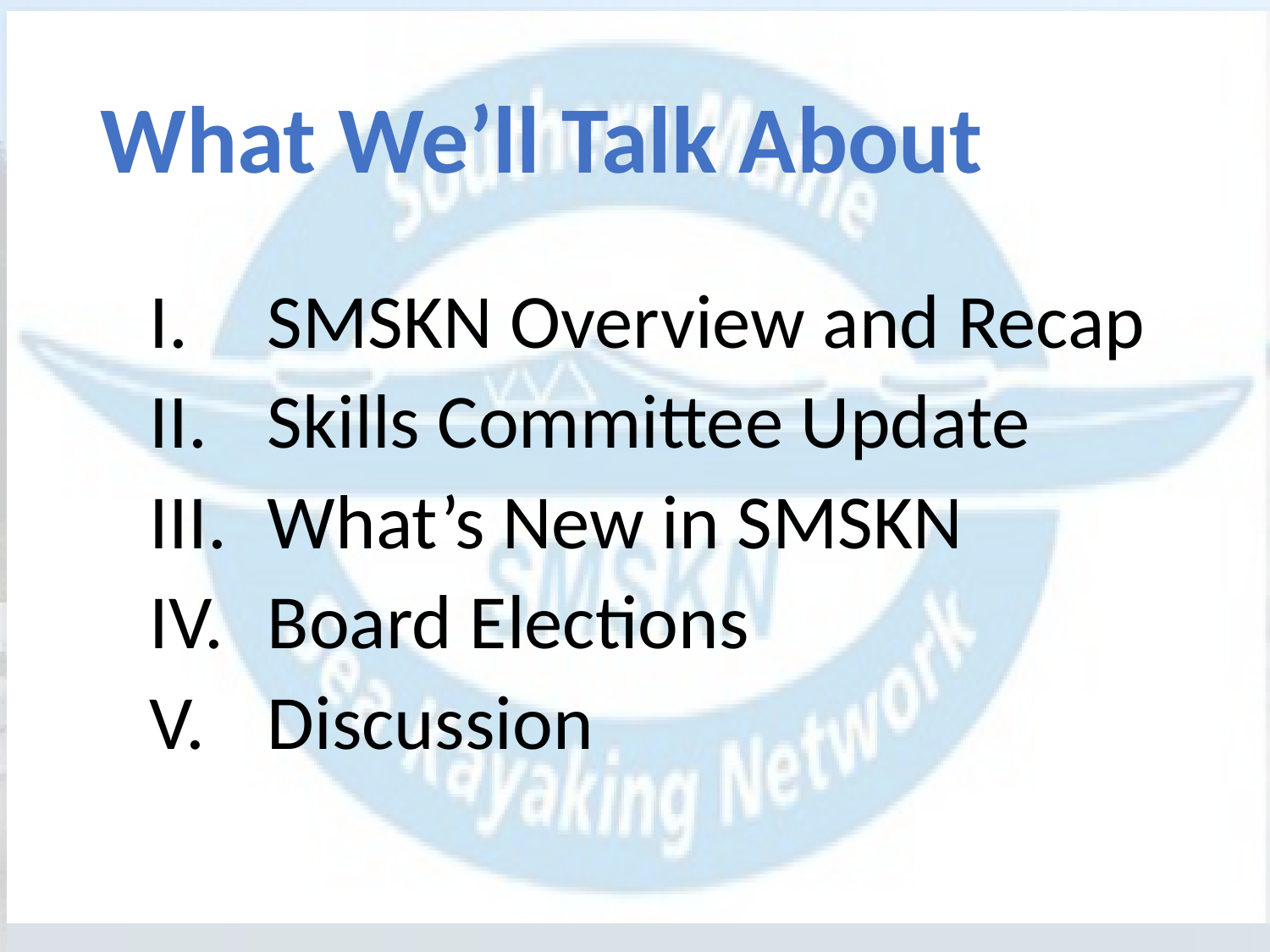

# What We’ll Talk About

SMSKN Overview and Recap
Skills Committee Update
What’s New in SMSKN
Board Elections
Discussion